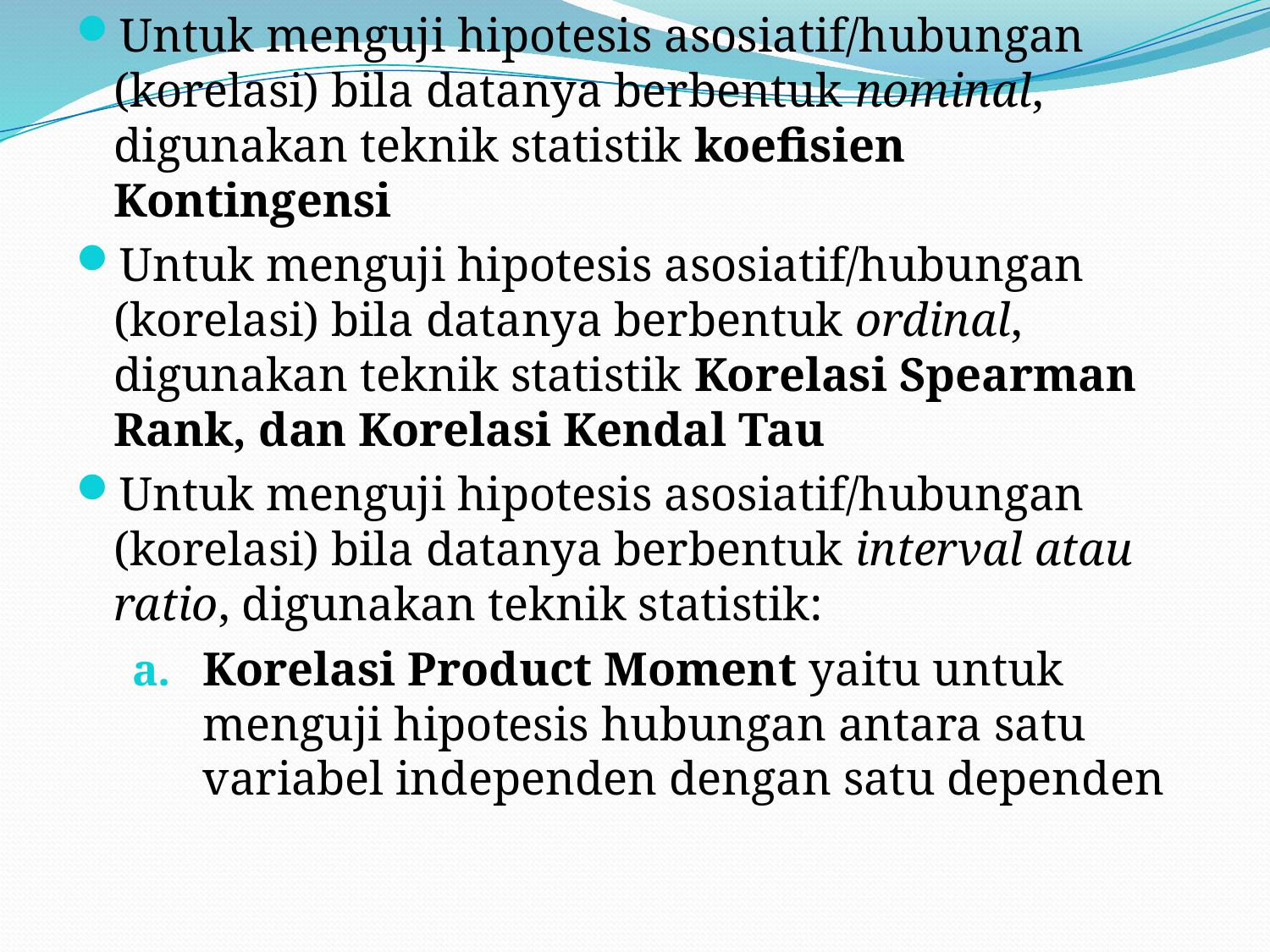

#
Untuk menguji hipotesis asosiatif/hubungan (korelasi) bila datanya berbentuk nominal, digunakan teknik statistik koefisien Kontingensi
Untuk menguji hipotesis asosiatif/hubungan (korelasi) bila datanya berbentuk ordinal, digunakan teknik statistik Korelasi Spearman Rank, dan Korelasi Kendal Tau
Untuk menguji hipotesis asosiatif/hubungan (korelasi) bila datanya berbentuk interval atau ratio, digunakan teknik statistik:
Korelasi Product Moment yaitu untuk menguji hipotesis hubungan antara satu variabel independen dengan satu dependen